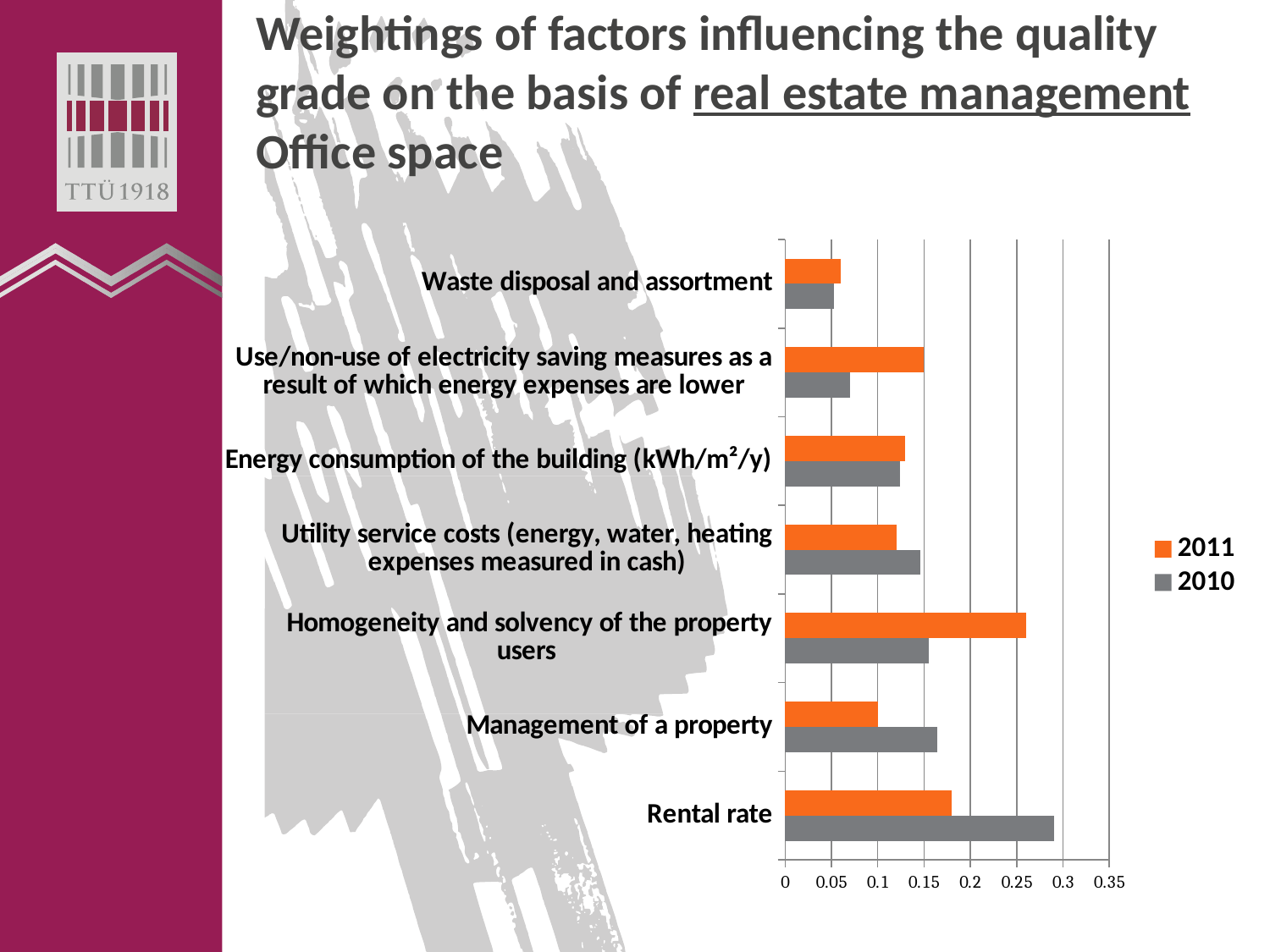

# Weightings of factors influencing the quality grade on the basis of real estate management Office space

### Chart

| Category | 2010 | 2011 |
|---|---|---|
| Rental rate | 0.29 | 0.18 |
| Management of a property | 0.16390451765365321 | 0.1 |
| Homogeneity and solvency of the property users  | 0.15489062210595506 | 0.26 |
| Utility service costs (energy, water, heating expenses measured in cash) | 0.14617795475944956 | 0.12 |
| Energy consumption of the building (kWh/m²/y) | 0.12402626116508966 | 0.13 |
| Use/non-use of electricity saving measures as a result of which energy expenses are lower | 0.07019681047282773 | 0.15 |
| Waste disposal and assortment | 0.0525203251370802 | 0.06 |